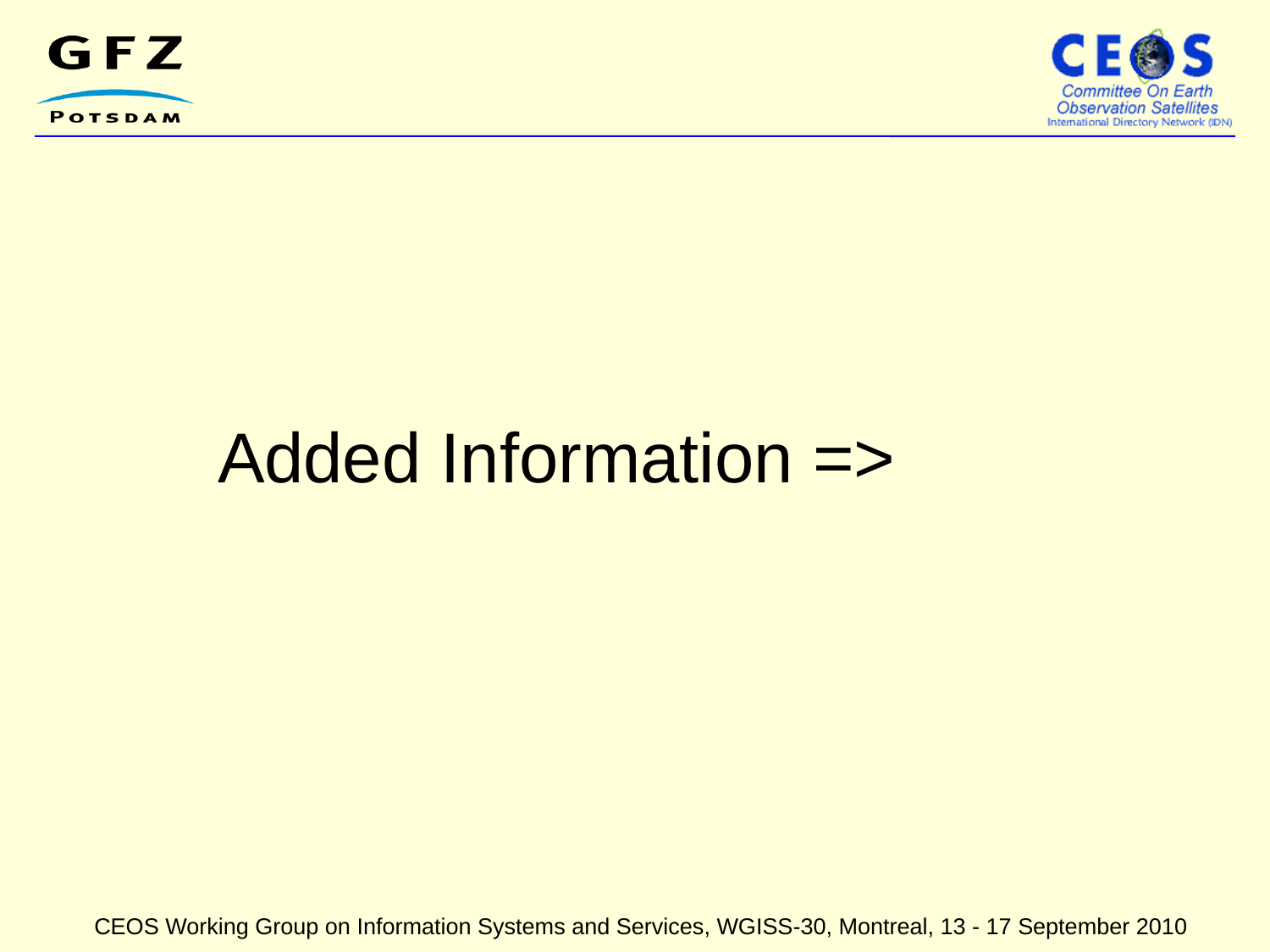

#
Added Information =>
CEOS Working Group on Information Systems and Services, WGISS-30, Montreal, 13 - 17 September 2010